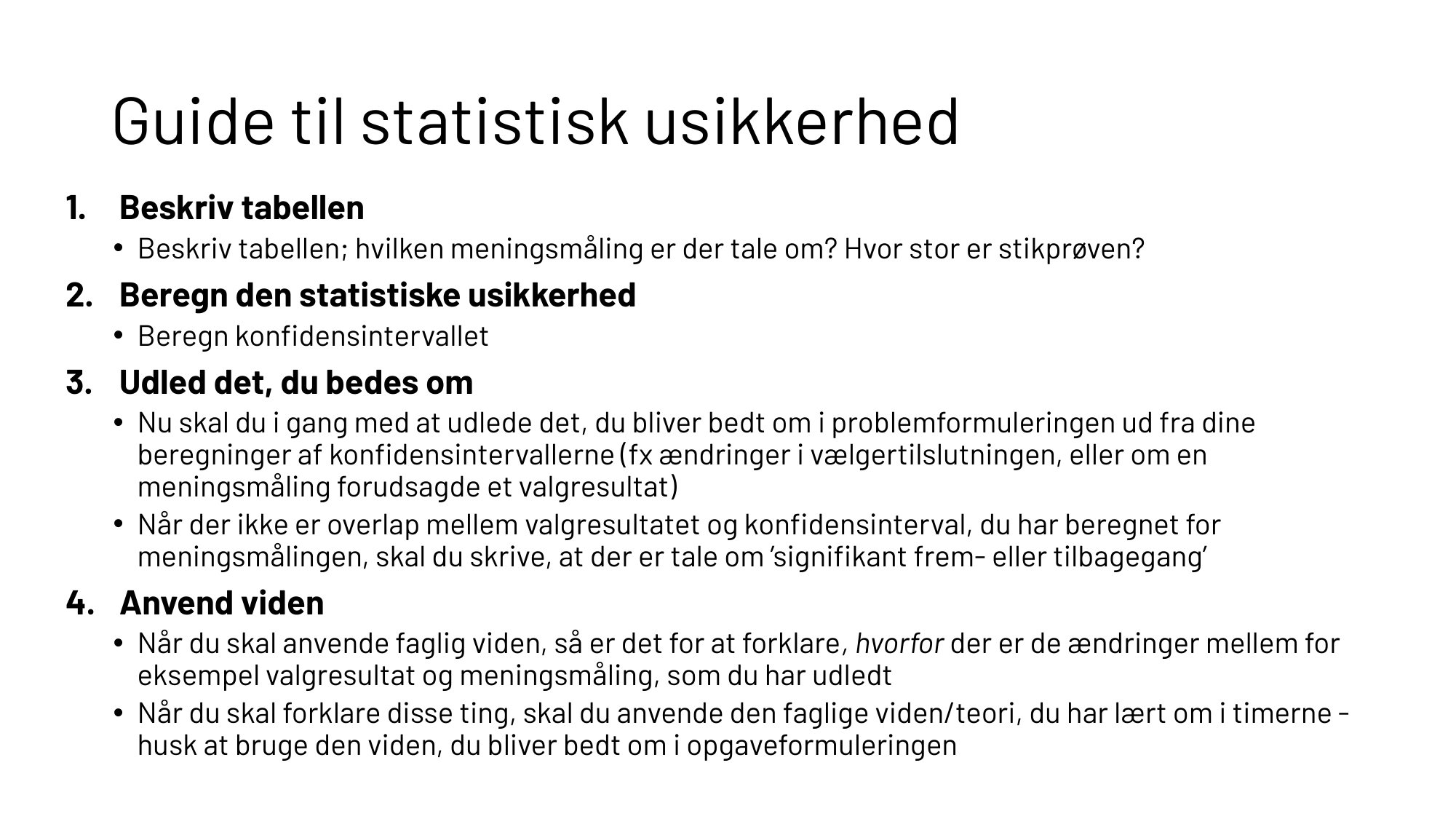

# Guide til statistisk usikkerhed
Beskriv tabellen
Beskriv tabellen; hvilken meningsmåling er der tale om? Hvor stor er stikprøven?
Beregn den statistiske usikkerhed
Beregn konfidensintervallet
Udled det, du bedes om
Nu skal du i gang med at udlede det, du bliver bedt om i problemformuleringen ud fra dine beregninger af konfidensintervallerne (fx ændringer i vælgertilslutningen, eller om en meningsmåling forudsagde et valgresultat)
Når der ikke er overlap mellem valgresultatet og konfidensinterval, du har beregnet for meningsmålingen, skal du skrive, at der er tale om ’signifikant frem- eller tilbagegang’
Anvend viden
Når du skal anvende faglig viden, så er det for at forklare, hvorfor der er de ændringer mellem for eksempel valgresultat og meningsmåling, som du har udledt
Når du skal forklare disse ting, skal du anvende den faglige viden/teori, du har lært om i timerne - husk at bruge den viden, du bliver bedt om i opgaveformuleringen